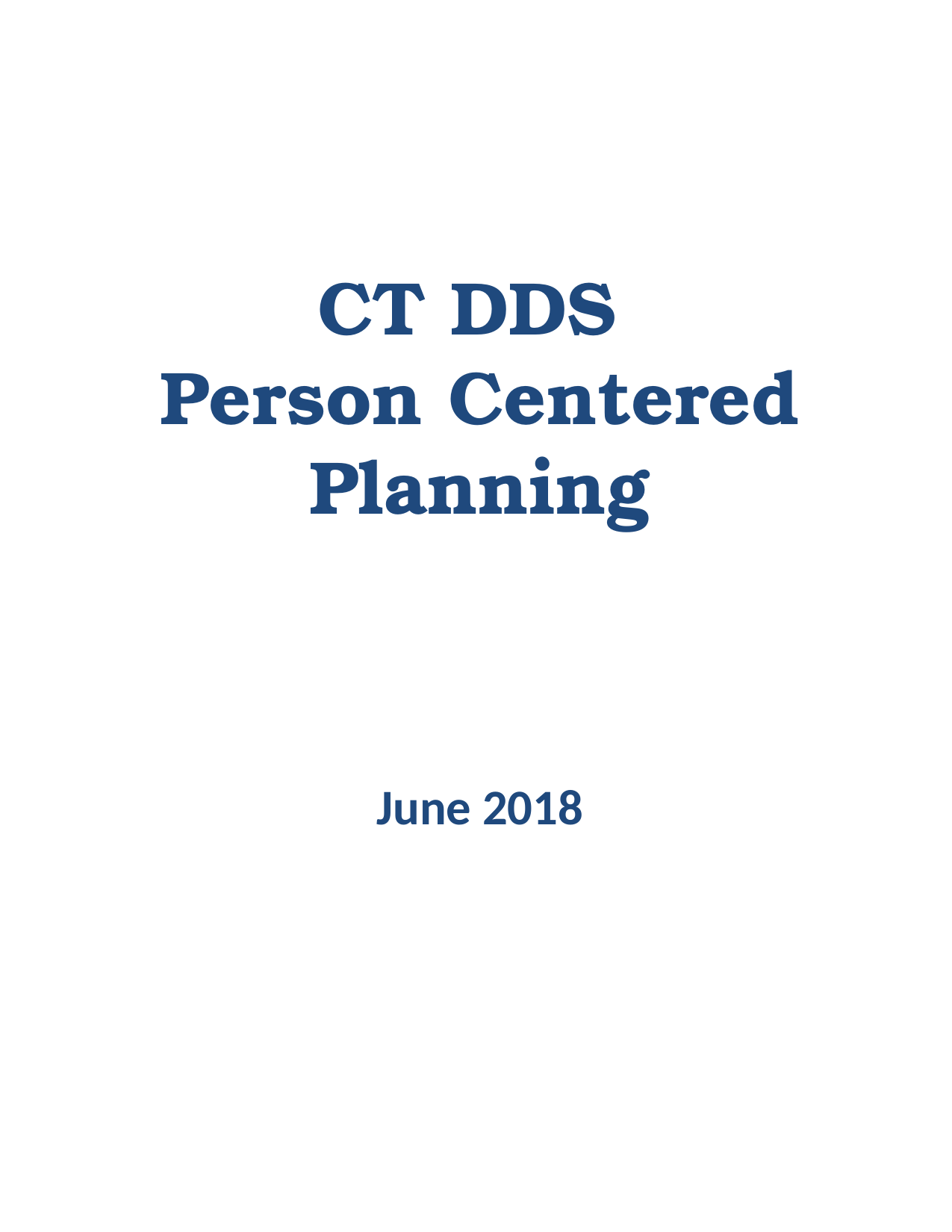

#
CT DDS
Person Centered Planning

June 2018